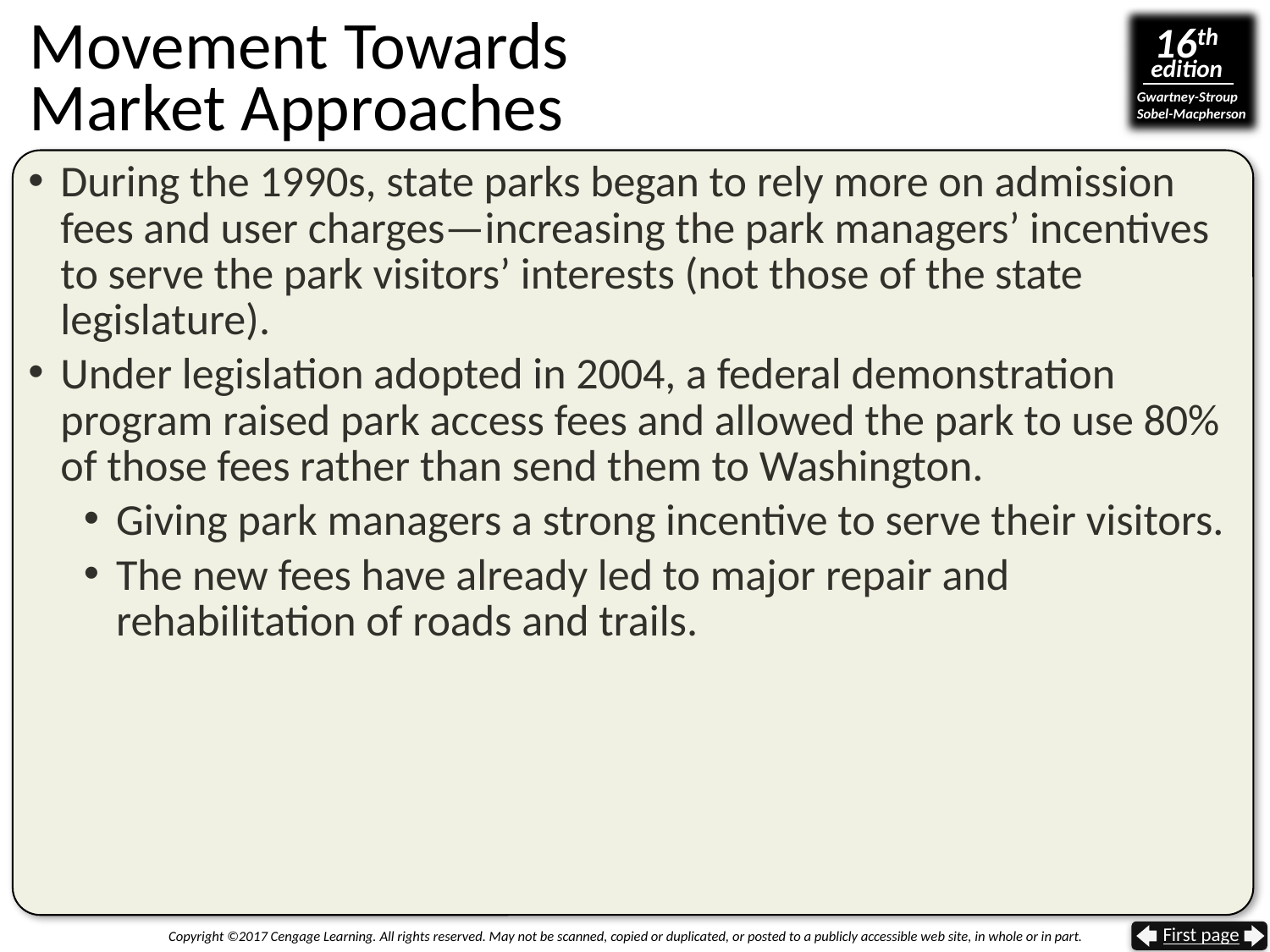

# Movement Towards Market Approaches
During the 1990s, state parks began to rely more on admission fees and user charges—increasing the park managers’ incentives to serve the park visitors’ interests (not those of the state legislature).
Under legislation adopted in 2004, a federal demonstration program raised park access fees and allowed the park to use 80% of those fees rather than send them to Washington.
Giving park managers a strong incentive to serve their visitors.
The new fees have already led to major repair and rehabilitation of roads and trails.